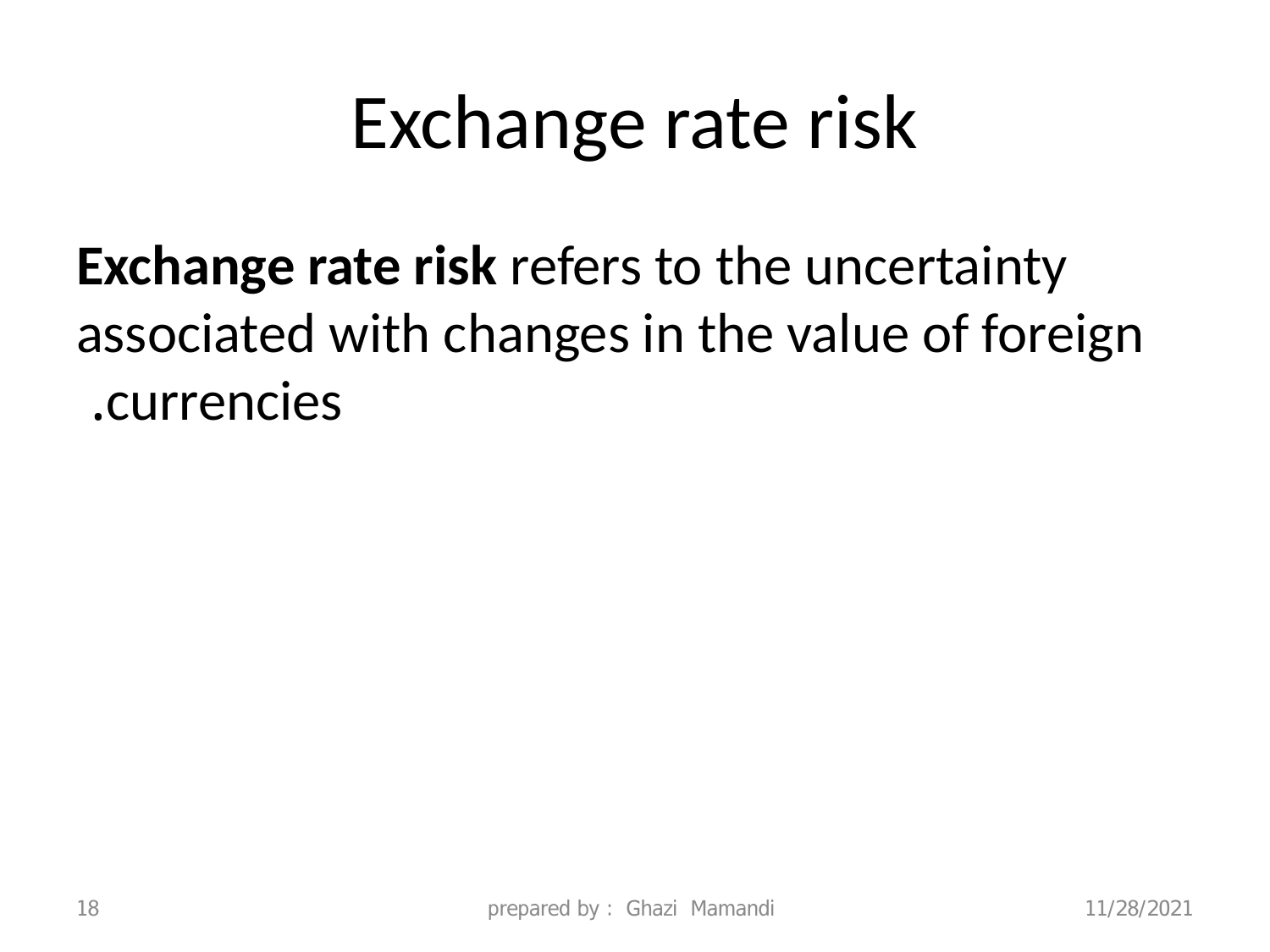

# Exchange rate risk
Exchange rate risk refers to the uncertainty associated with changes in the value of foreign currencies.
18
prepared by :  Ghazi  Mamandi
11/28/2021